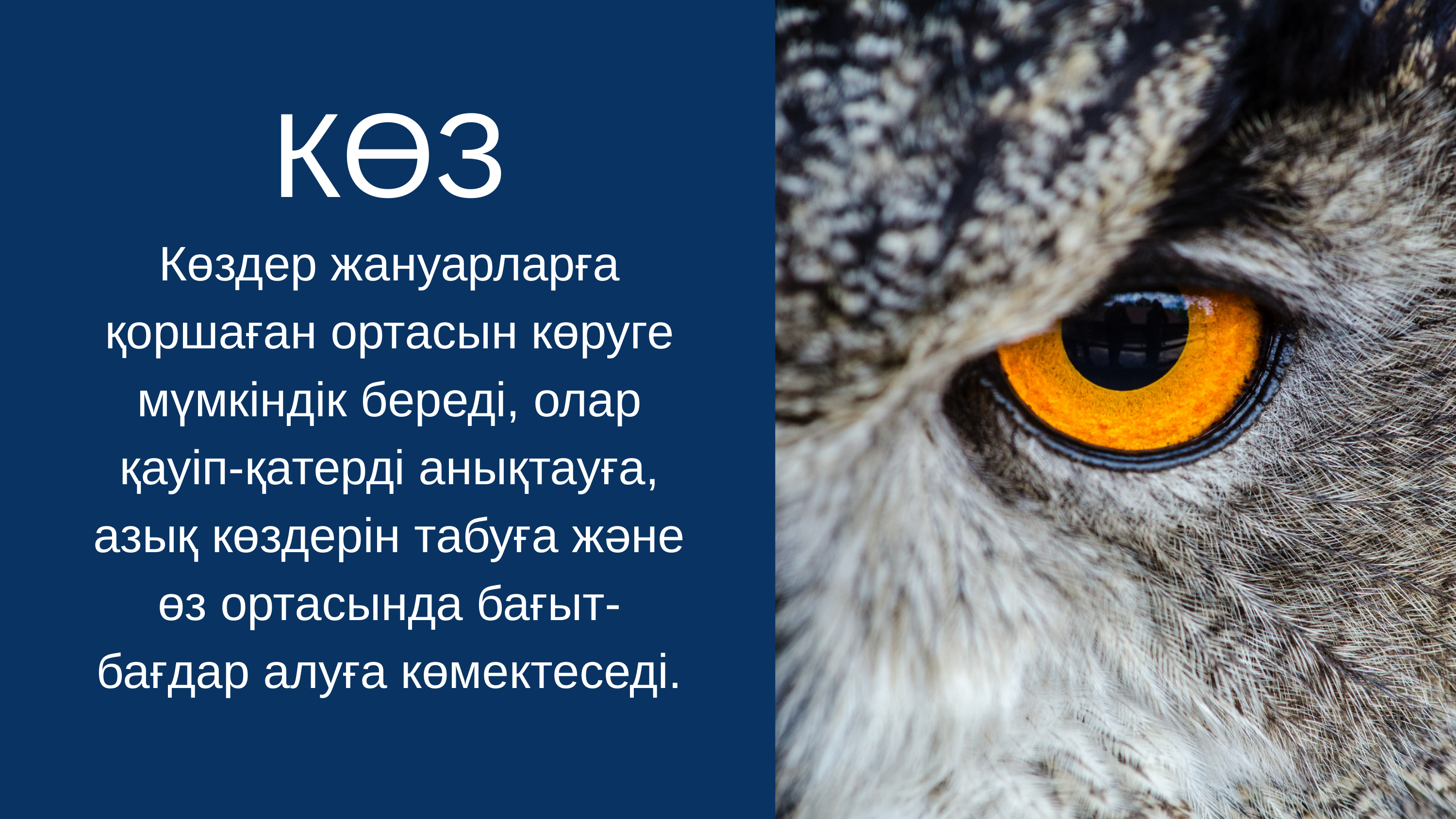

КӨЗ
Көздер жануарларға қоршаған ортасын көруге мүмкіндік береді, олар қауіп-қатерді анықтауға, азық көздерін табуға және өз ортасында бағыт-бағдар алуға көмектеседі.